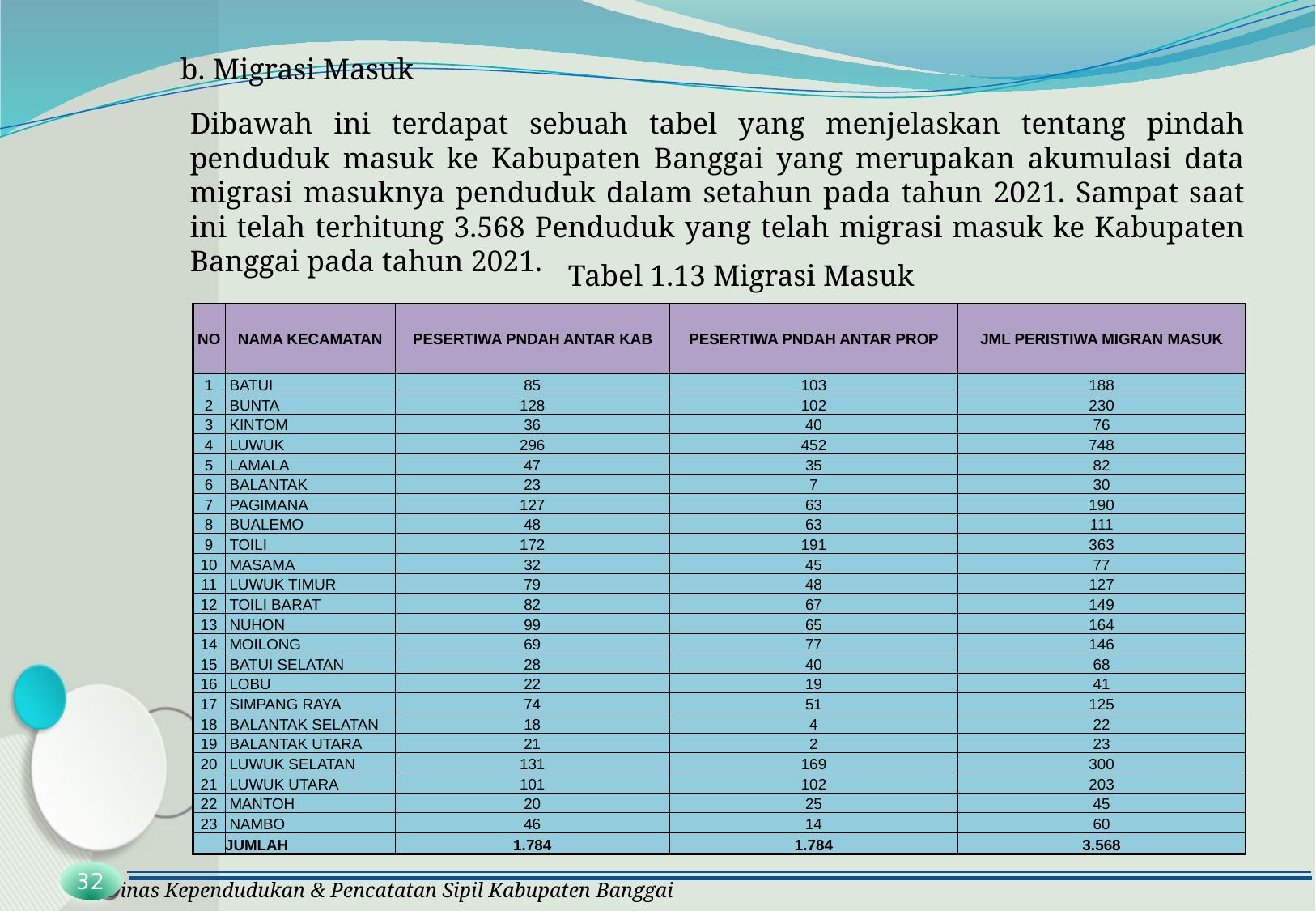

b. Migrasi Masuk
Dibawah ini terdapat sebuah tabel yang menjelaskan tentang pindah penduduk masuk ke Kabupaten Banggai yang merupakan akumulasi data migrasi masuknya penduduk dalam setahun pada tahun 2021. Sampat saat ini telah terhitung 3.568 Penduduk yang telah migrasi masuk ke Kabupaten Banggai pada tahun 2021.
Tabel 1.13 Migrasi Masuk
| NO | NAMA KECAMATAN | PESERTIWA PNDAH ANTAR KAB | PESERTIWA PNDAH ANTAR PROP | JML PERISTIWA MIGRAN MASUK |
| --- | --- | --- | --- | --- |
| 1 | BATUI | 85 | 103 | 188 |
| 2 | BUNTA | 128 | 102 | 230 |
| 3 | KINTOM | 36 | 40 | 76 |
| 4 | LUWUK | 296 | 452 | 748 |
| 5 | LAMALA | 47 | 35 | 82 |
| 6 | BALANTAK | 23 | 7 | 30 |
| 7 | PAGIMANA | 127 | 63 | 190 |
| 8 | BUALEMO | 48 | 63 | 111 |
| 9 | TOILI | 172 | 191 | 363 |
| 10 | MASAMA | 32 | 45 | 77 |
| 11 | LUWUK TIMUR | 79 | 48 | 127 |
| 12 | TOILI BARAT | 82 | 67 | 149 |
| 13 | NUHON | 99 | 65 | 164 |
| 14 | MOILONG | 69 | 77 | 146 |
| 15 | BATUI SELATAN | 28 | 40 | 68 |
| 16 | LOBU | 22 | 19 | 41 |
| 17 | SIMPANG RAYA | 74 | 51 | 125 |
| 18 | BALANTAK SELATAN | 18 | 4 | 22 |
| 19 | BALANTAK UTARA | 21 | 2 | 23 |
| 20 | LUWUK SELATAN | 131 | 169 | 300 |
| 21 | LUWUK UTARA | 101 | 102 | 203 |
| 22 | MANTOH | 20 | 25 | 45 |
| 23 | NAMBO | 46 | 14 | 60 |
|  | JUMLAH | 1.784 | 1.784 | 3.568 |
32
Dinas Kependudukan & Pencatatan Sipil Kabupaten Banggai